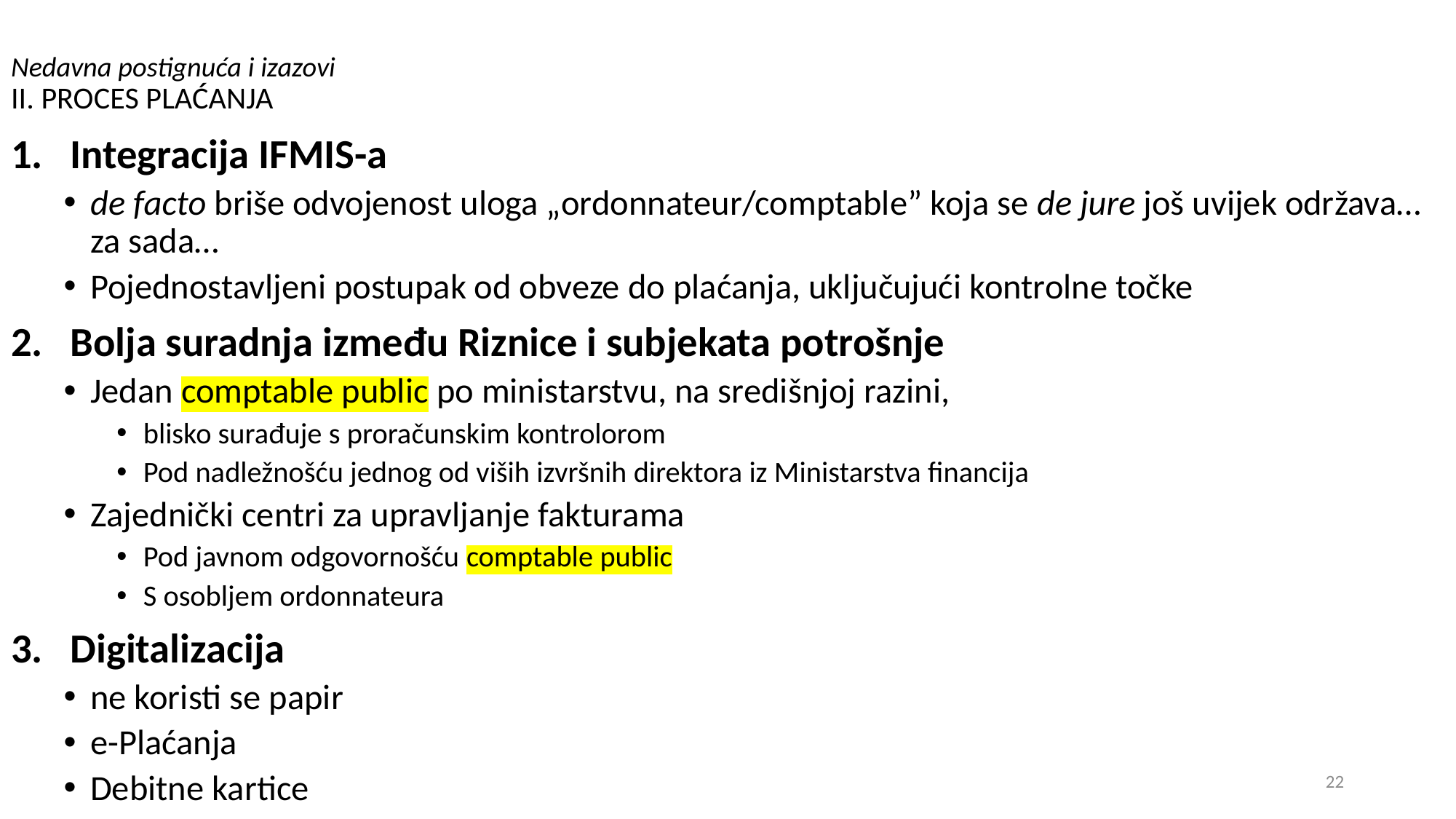

# Nedavna postignuća i izazovi II. PROCES PLAĆANJA
Integracija IFMIS-a
de facto briše odvojenost uloga „ordonnateur/comptable” koja se de jure još uvijek održava… za sada…
Pojednostavljeni postupak od obveze do plaćanja, uključujući kontrolne točke
Bolja suradnja između Riznice i subjekata potrošnje
Jedan comptable public po ministarstvu, na središnjoj razini,
blisko surađuje s proračunskim kontrolorom
Pod nadležnošću jednog od viših izvršnih direktora iz Ministarstva financija
Zajednički centri za upravljanje fakturama
Pod javnom odgovornošću comptable public
S osobljem ordonnateura
Digitalizacija
ne koristi se papir
e-Plaćanja
Debitne kartice
22